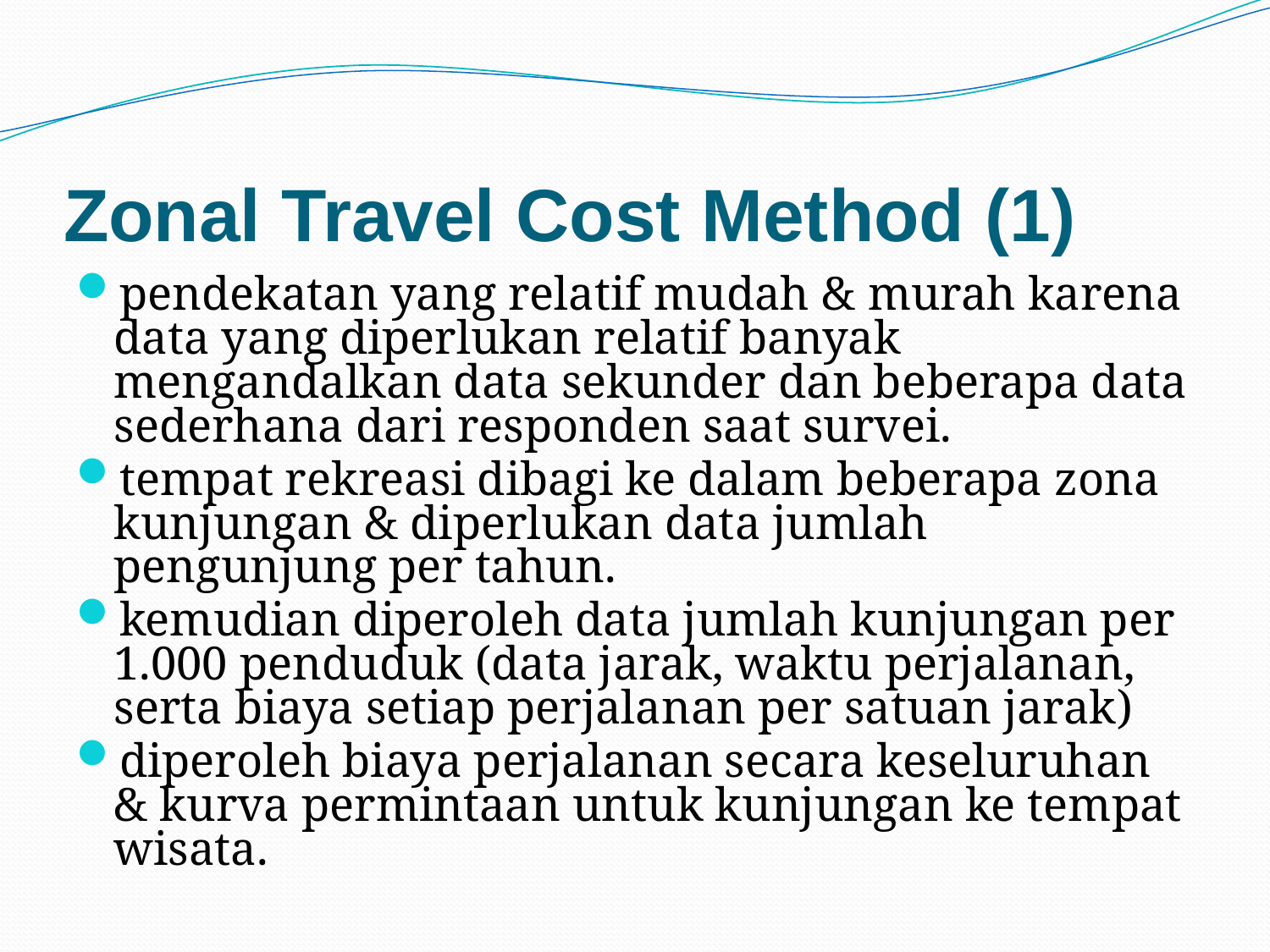

# Zonal Travel Cost Method (1)
pendekatan yang relatif mudah & murah karena data yang diperlukan relatif banyak mengandalkan data sekunder dan beberapa data sederhana dari responden saat survei.
tempat rekreasi dibagi ke dalam beberapa zona kunjungan & diperlukan data jumlah pengunjung per tahun.
kemudian diperoleh data jumlah kunjungan per 1.000 penduduk (data jarak, waktu perjalanan, serta biaya setiap perjalanan per satuan jarak)
diperoleh biaya perjalanan secara keseluruhan & kurva permintaan untuk kunjungan ke tempat wisata.